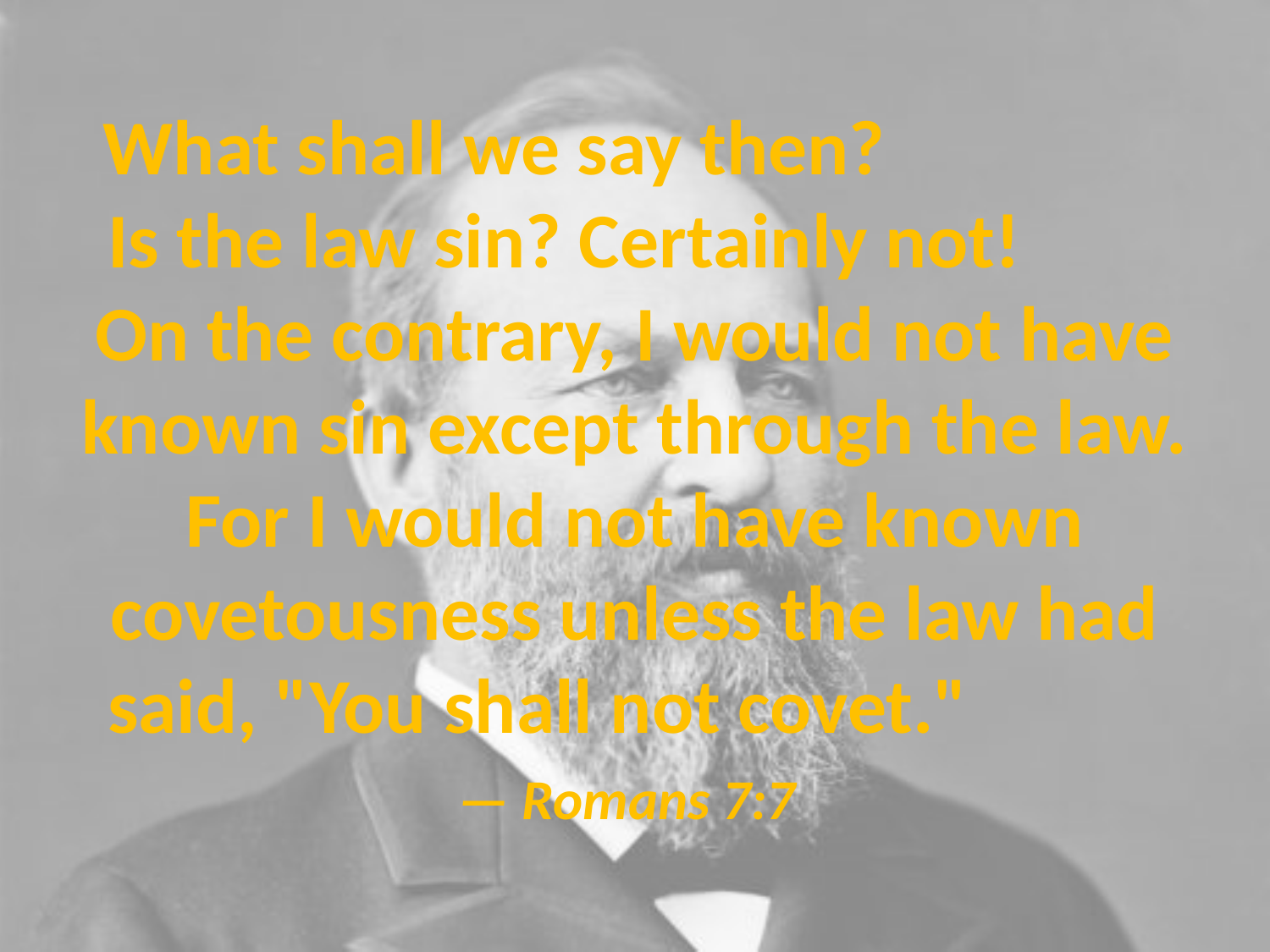

# What shall we say then?                 Is the law sin? Certainly not!         On the contrary, I would not have known sin except through the law. For I would not have known covetousness unless the law had said, "You shall not covet."            — Romans 7:7